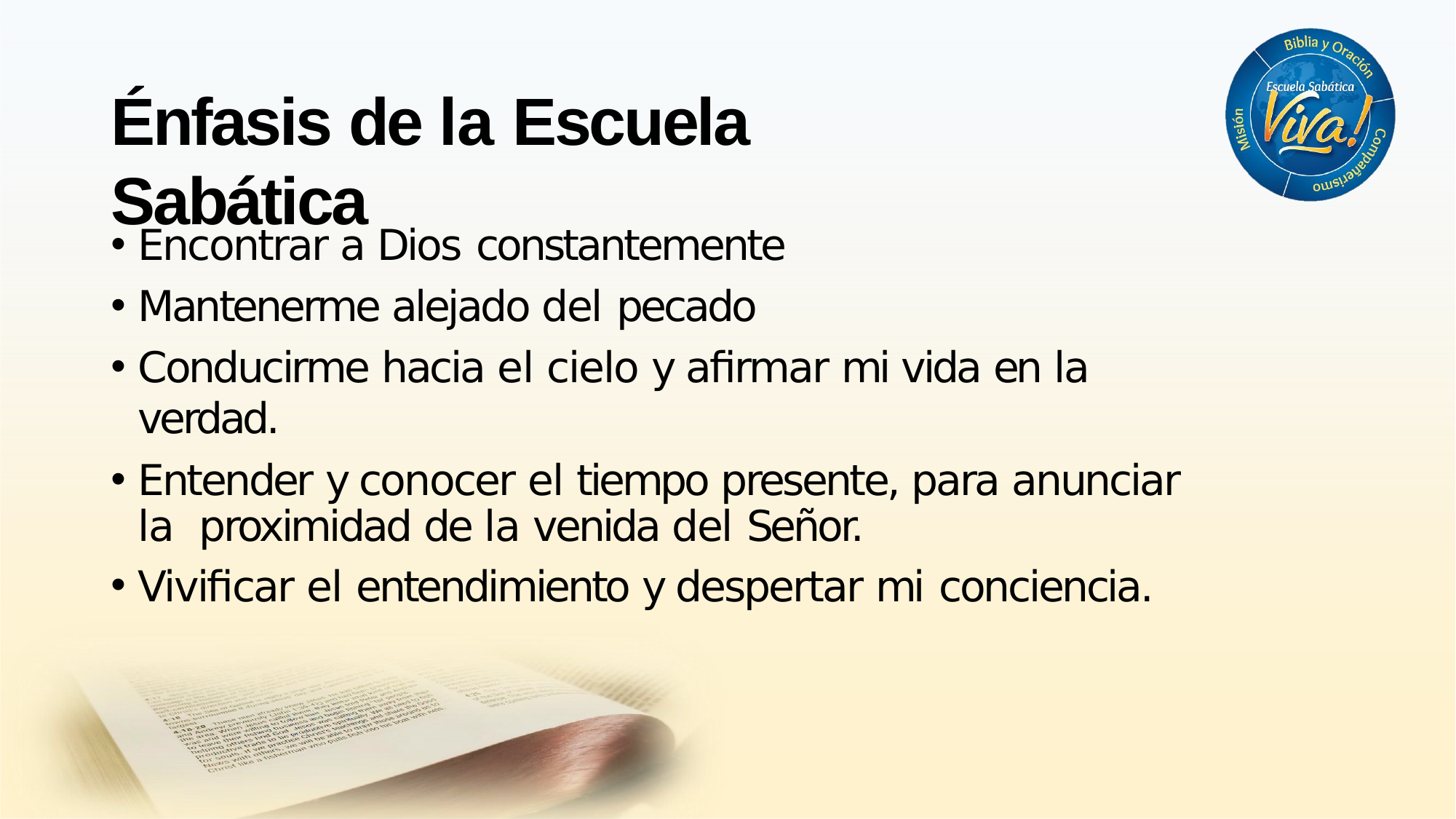

# Énfasis de la Escuela Sabática
Encontrar a Dios constantemente
Mantenerme alejado del pecado
Conducirme hacia el cielo y afirmar mi vida en la verdad.
Entender y conocer el tiempo presente, para anunciar la  proximidad de la venida del Señor.
Vivificar el entendimiento y despertar mi conciencia.